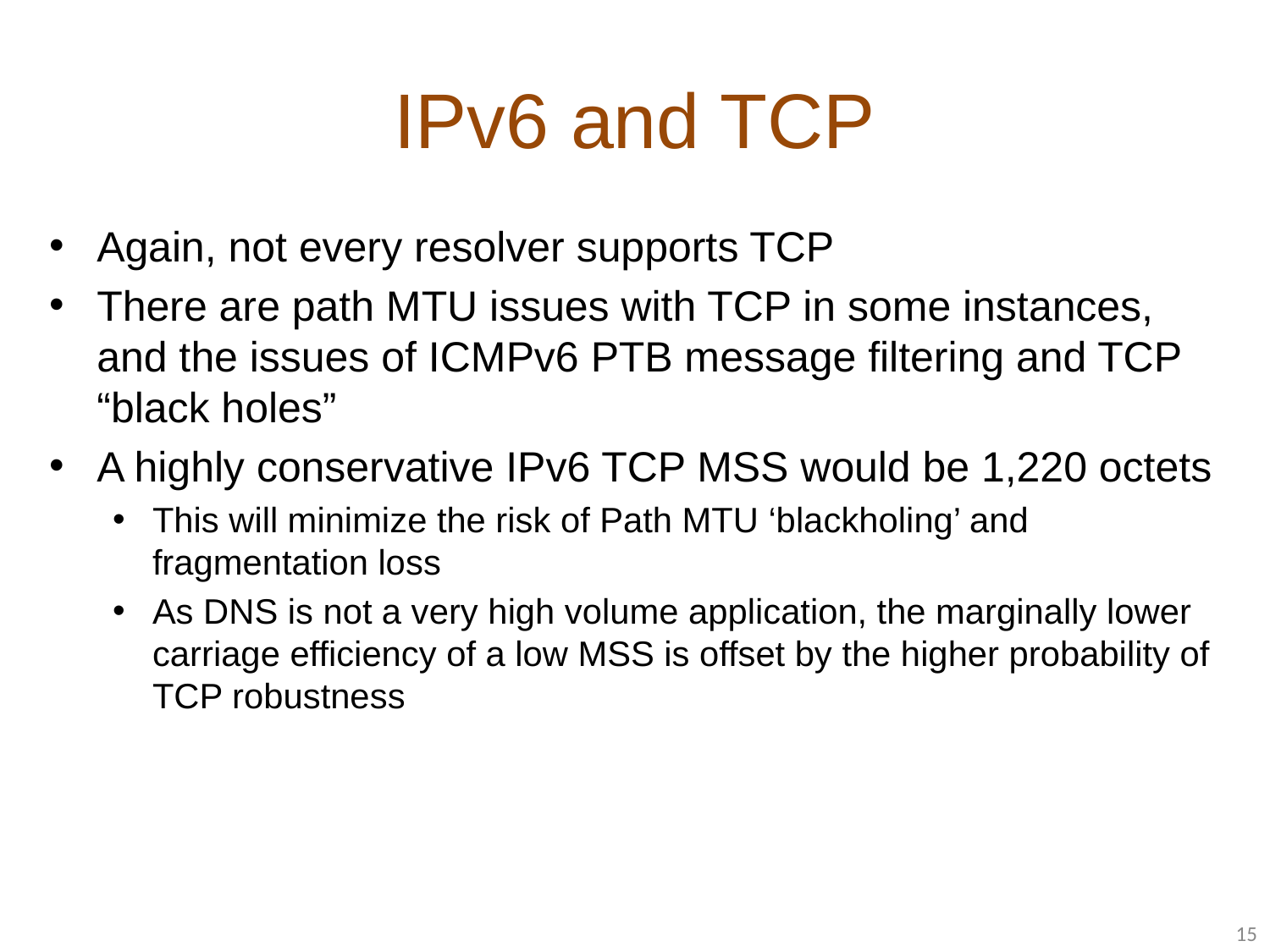

# IPv6 and TCP
Again, not every resolver supports TCP
There are path MTU issues with TCP in some instances, and the issues of ICMPv6 PTB message filtering and TCP “black holes”
A highly conservative IPv6 TCP MSS would be 1,220 octets
This will minimize the risk of Path MTU ‘blackholing’ and fragmentation loss
As DNS is not a very high volume application, the marginally lower carriage efficiency of a low MSS is offset by the higher probability of TCP robustness
15